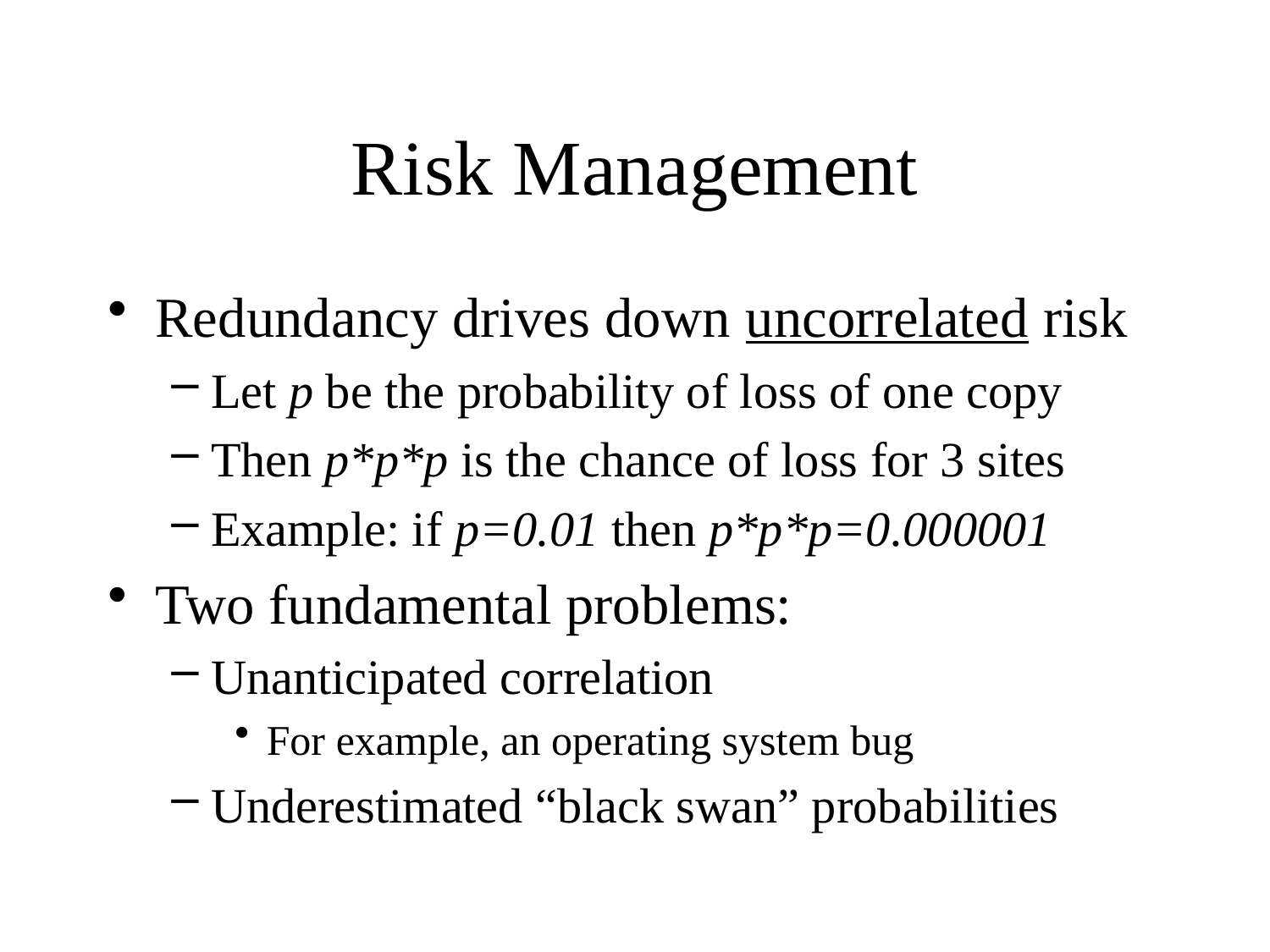

# Risk Management
Redundancy drives down uncorrelated risk
Let p be the probability of loss of one copy
Then p*p*p is the chance of loss for 3 sites
Example: if p=0.01 then p*p*p=0.000001
Two fundamental problems:
Unanticipated correlation
For example, an operating system bug
Underestimated “black swan” probabilities